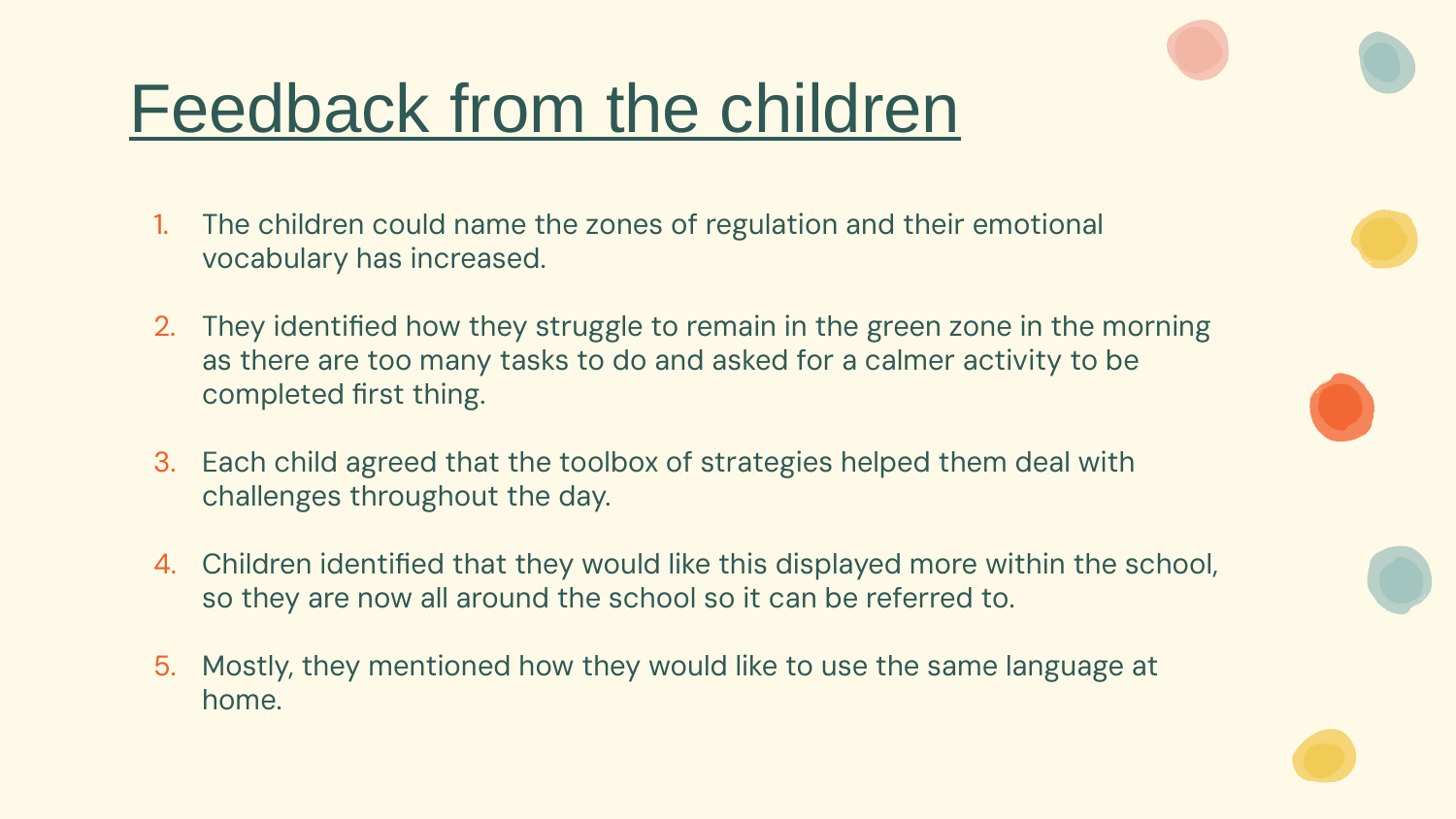

# Feedback from the children
The children could name the zones of regulation and their emotional vocabulary has increased.

They identified how they struggle to remain in the green zone in the morning as there are too many tasks to do and asked for a calmer activity to be completed first thing.

Each child agreed that the toolbox of strategies helped them deal with challenges throughout the day.

Children identified that they would like this displayed more within the school, so they are now all around the school so it can be referred to.

Mostly, they mentioned how they would like to use the same language at home.